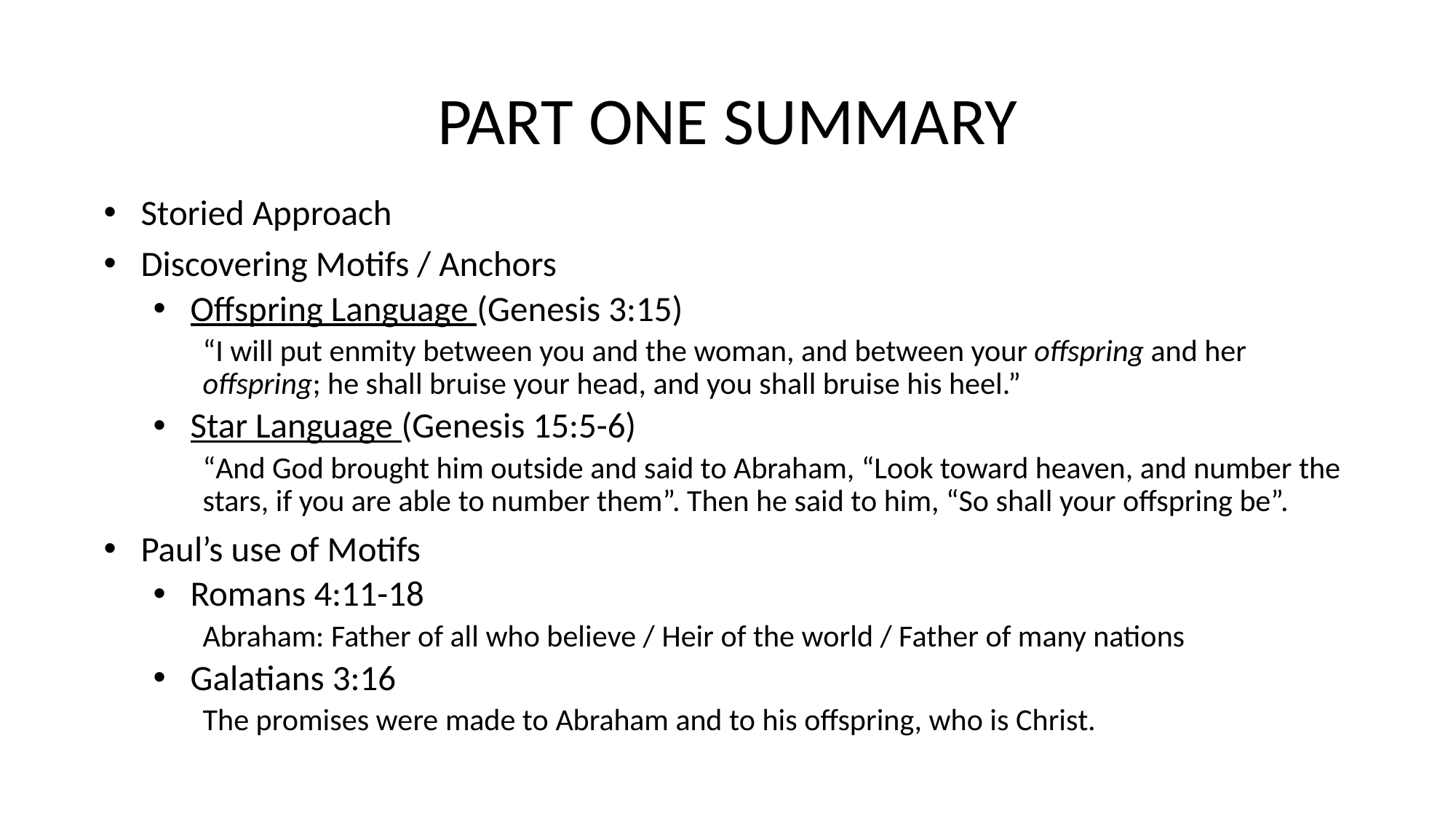

# PART ONE SUMMARY
Storied Approach
Discovering Motifs / Anchors
Offspring Language (Genesis 3:15)
“I will put enmity between you and the woman, and between your offspring and her offspring; he shall bruise your head, and you shall bruise his heel.”
Star Language (Genesis 15:5-6)
“And God brought him outside and said to Abraham, “Look toward heaven, and number the stars, if you are able to number them”. Then he said to him, “So shall your offspring be”.
Paul’s use of Motifs
Romans 4:11-18
Abraham: Father of all who believe / Heir of the world / Father of many nations
Galatians 3:16
The promises were made to Abraham and to his offspring, who is Christ.